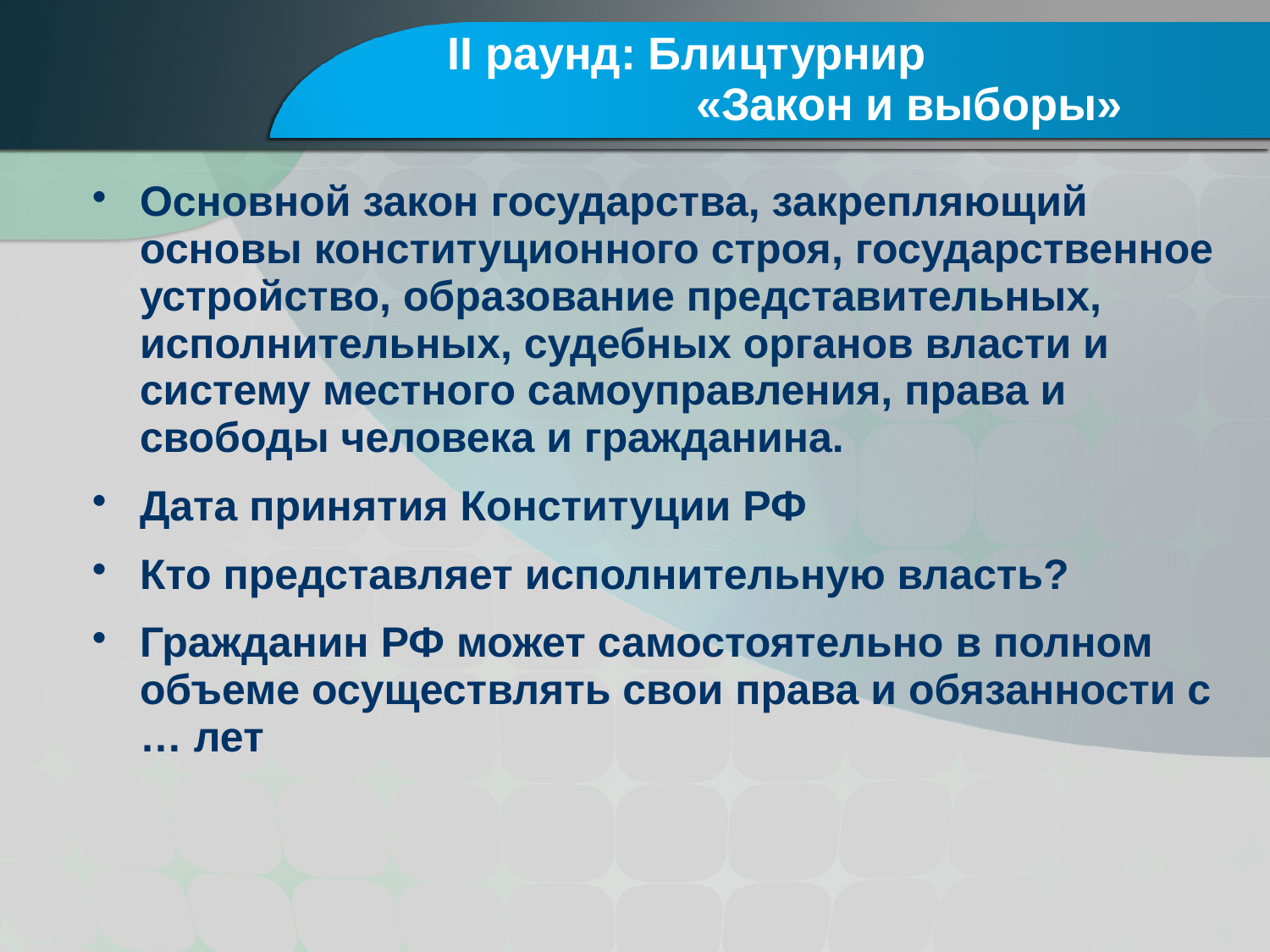

# II раунд: Блицтурнир                                     «Закон и выборы»
Основной закон государства, закрепляющий основы конституционного строя, государственное устройство, образование представительных, исполнительных, судебных органов власти и систему местного самоуправления, права и свободы человека и гражданина.
Дата принятия Конституции РФ
Кто представляет исполнительную власть?
Гражданин РФ может самостоятельно в полном объеме осуществлять свои права и обязанности с … лет